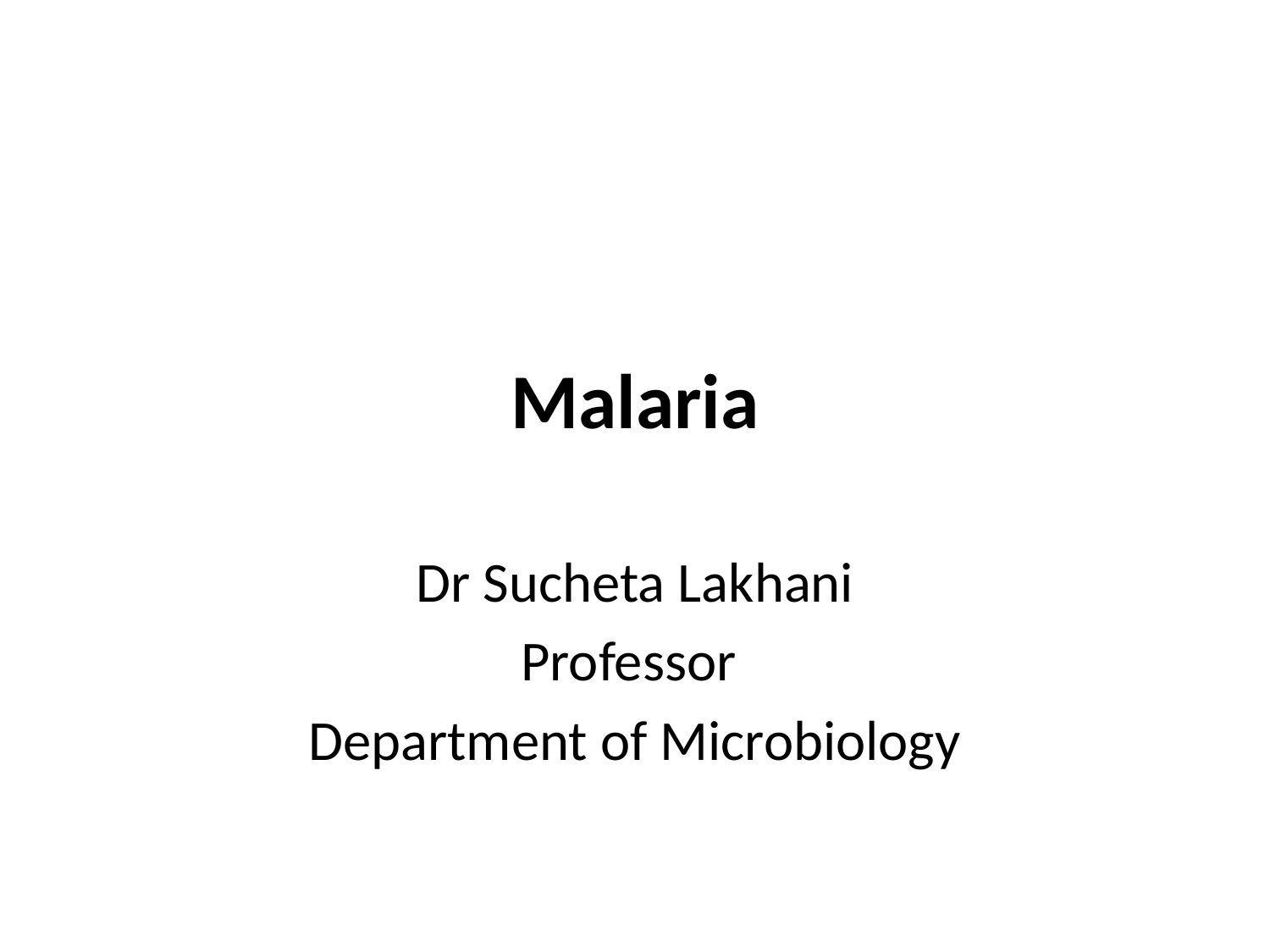

# Malaria
Dr Sucheta Lakhani
Professor
Department of Microbiology